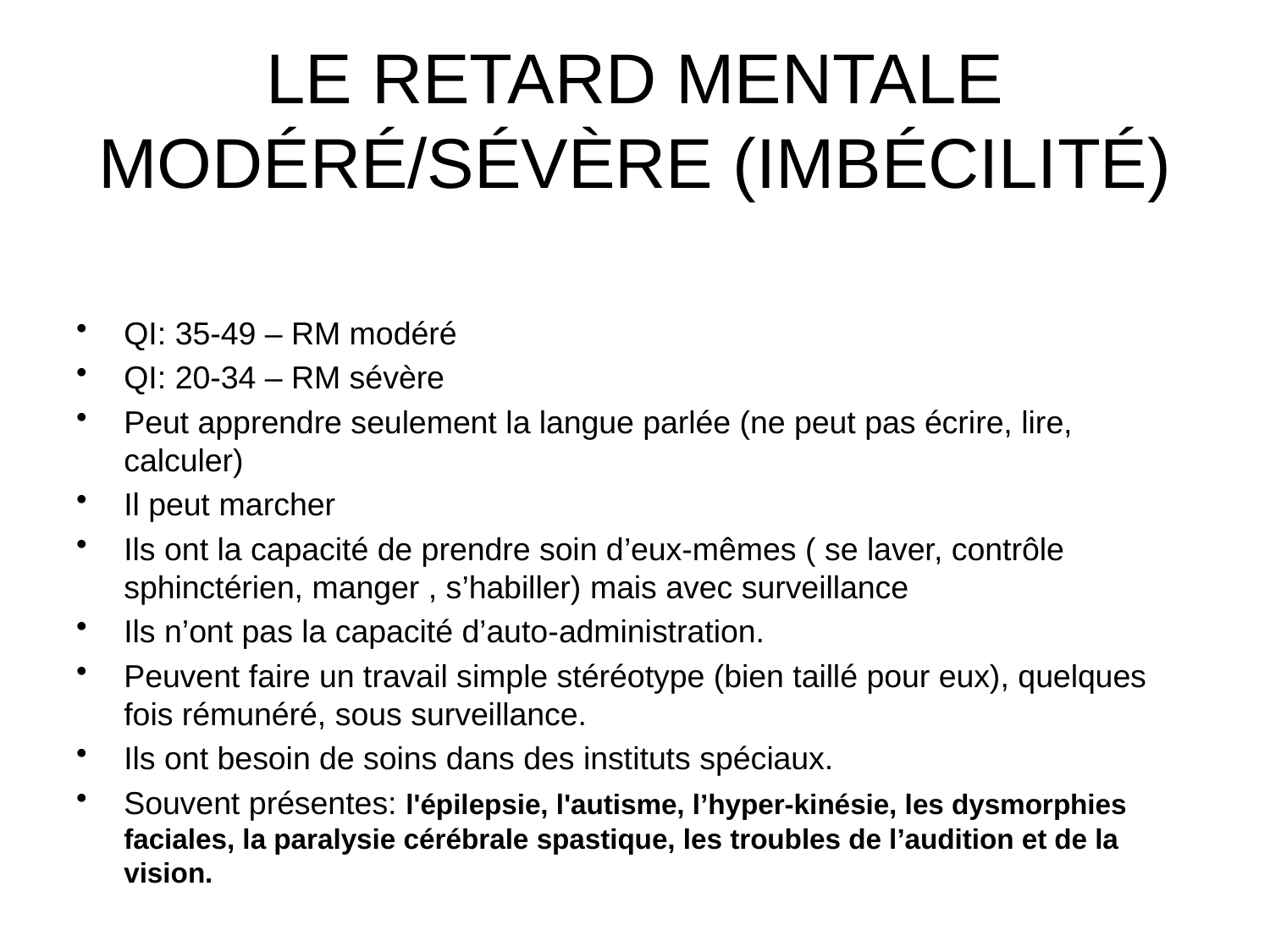

# LE RETARD MENTALE MODÉRÉ/SÉVÈRE (IMBÉCILITÉ)
QI: 35-49 – RM modéré
QI: 20-34 – RM sévère
Peut apprendre seulement la langue parlée (ne peut pas écrire, lire, calculer)
Il peut marcher
Ils ont la capacité de prendre soin d’eux-mêmes ( se laver, contrôle sphinctérien, manger , s’habiller) mais avec surveillance
Ils n’ont pas la capacité d’auto-administration.
Peuvent faire un travail simple stéréotype (bien taillé pour eux), quelques fois rémunéré, sous surveillance.
Ils ont besoin de soins dans des instituts spéciaux.
Souvent présentes: l'épilepsie, l'autisme, l’hyper-kinésie, les dysmorphies faciales, la paralysie cérébrale spastique, les troubles de l’audition et de la vision.